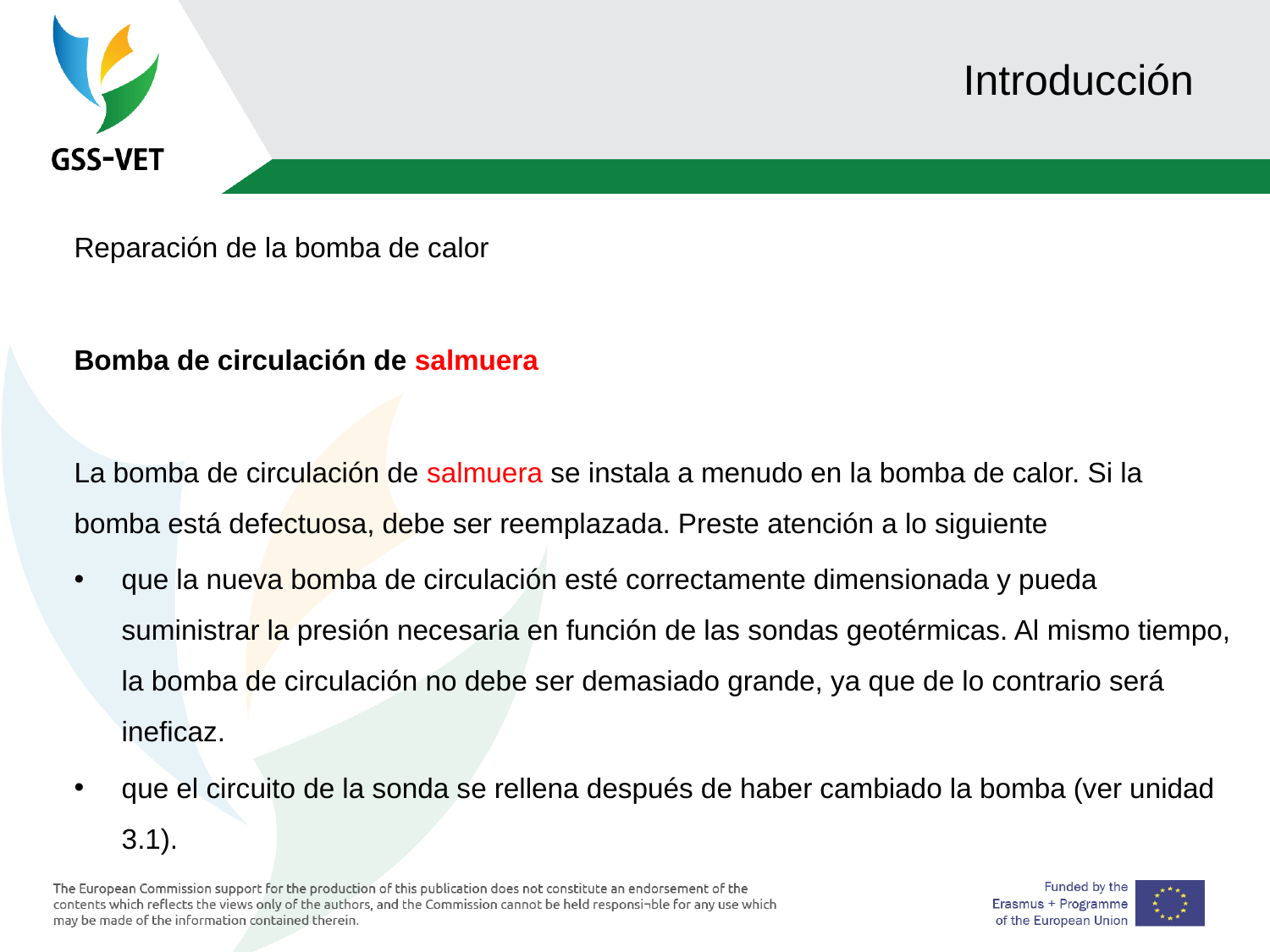

# Introducción
Reparación de la bomba de calor

Bomba de circulación de salmuera

La bomba de circulación de salmuera se instala a menudo en la bomba de calor. Si la bomba está defectuosa, debe ser reemplazada. Preste atención a lo siguiente
que la nueva bomba de circulación esté correctamente dimensionada y pueda suministrar la presión necesaria en función de las sondas geotérmicas. Al mismo tiempo, la bomba de circulación no debe ser demasiado grande, ya que de lo contrario será ineficaz.
que el circuito de la sonda se rellena después de haber cambiado la bomba (ver unidad 3.1).